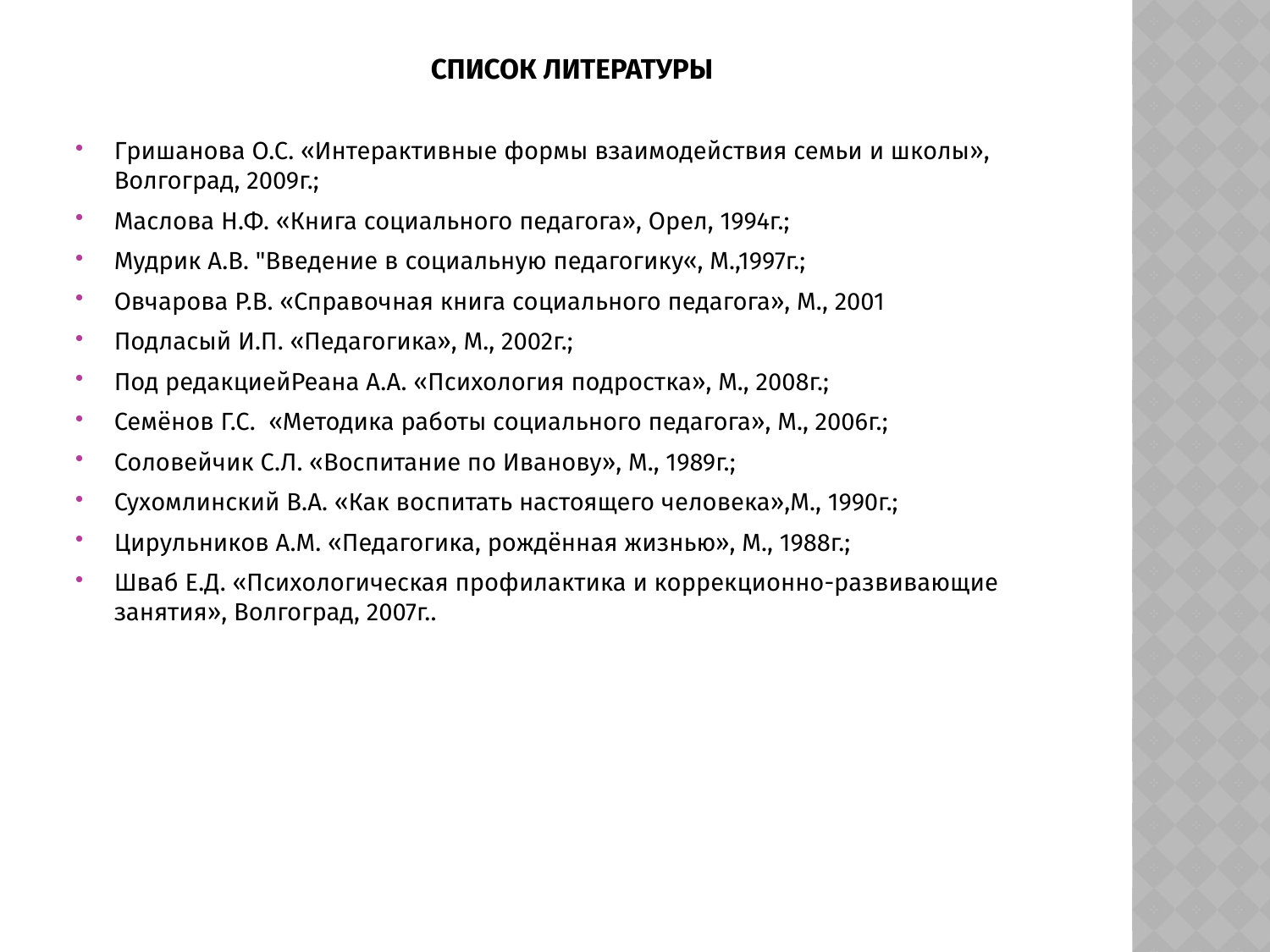

# Список литературы
Гришанова О.С. «Интерактивные формы взаимодействия семьи и школы», Волгоград, 2009г.;
Маслова Н.Ф. «Книга социального педагога», Орел, 1994г.;
Мудрик А.В. "Введение в социальную педагогику«, М.,1997г.;
Овчарова Р.В. «Справочная книга социального педагога», М., 2001
Подласый И.П. «Педагогика», М., 2002г.;
Под редакциейРеана А.А. «Психология подростка», М., 2008г.;
Семёнов Г.С.  «Методика работы социального педагога», М., 2006г.;
Соловейчик С.Л. «Воспитание по Иванову», М., 1989г.;
Сухомлинский В.А. «Как воспитать настоящего человека»,М., 1990г.;
Цирульников А.М. «Педагогика, рождённая жизнью», М., 1988г.;
Шваб Е.Д. «Психологическая профилактика и коррекционно-развивающие занятия», Волгоград, 2007г..